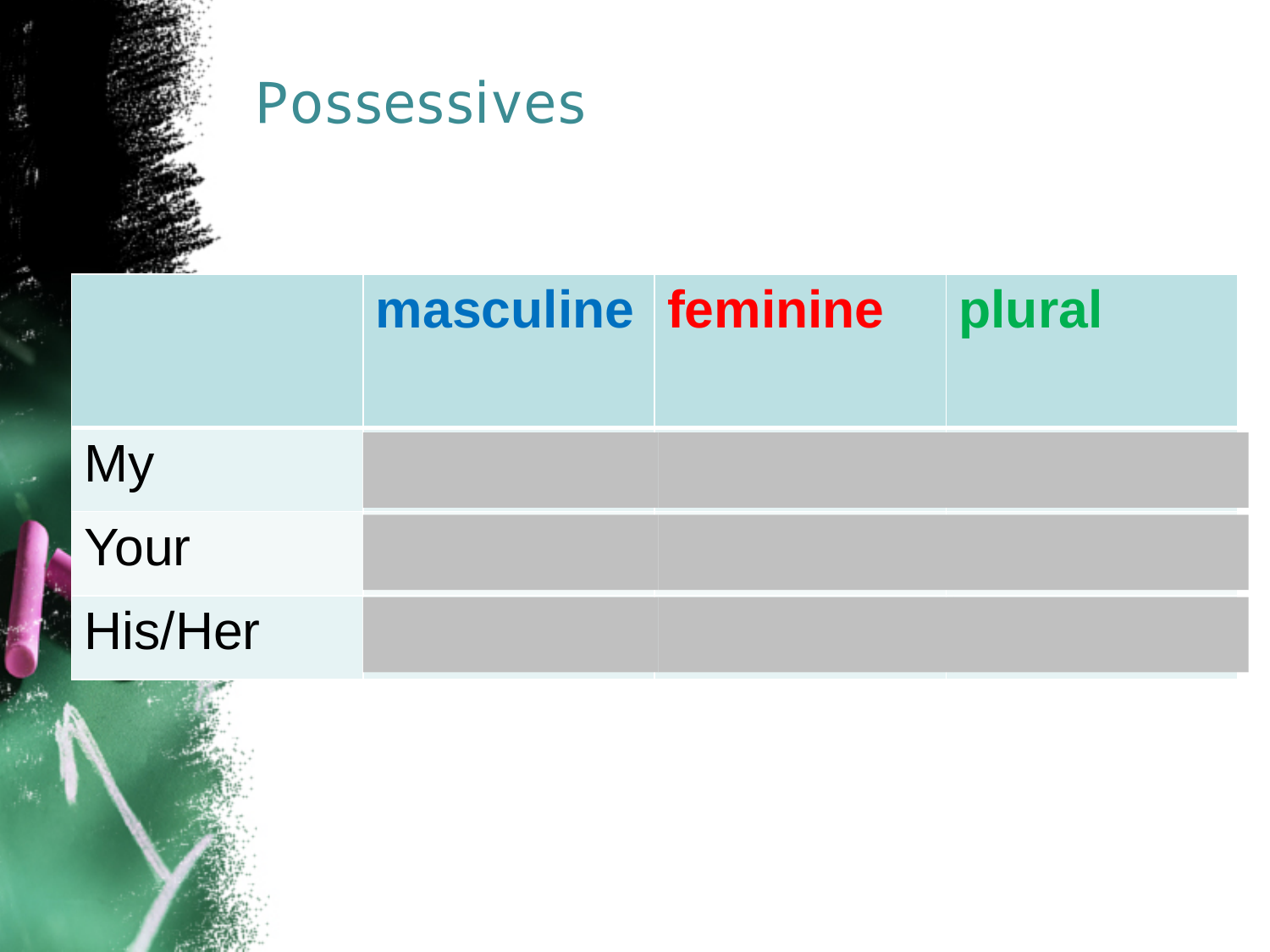

# Possessives
|  | masculine | feminine | plural |
| --- | --- | --- | --- |
| My | Mon | Ma | Mes |
| Your | Ton | Ta | Tes |
| His/Her | Son | Sa | Ses |